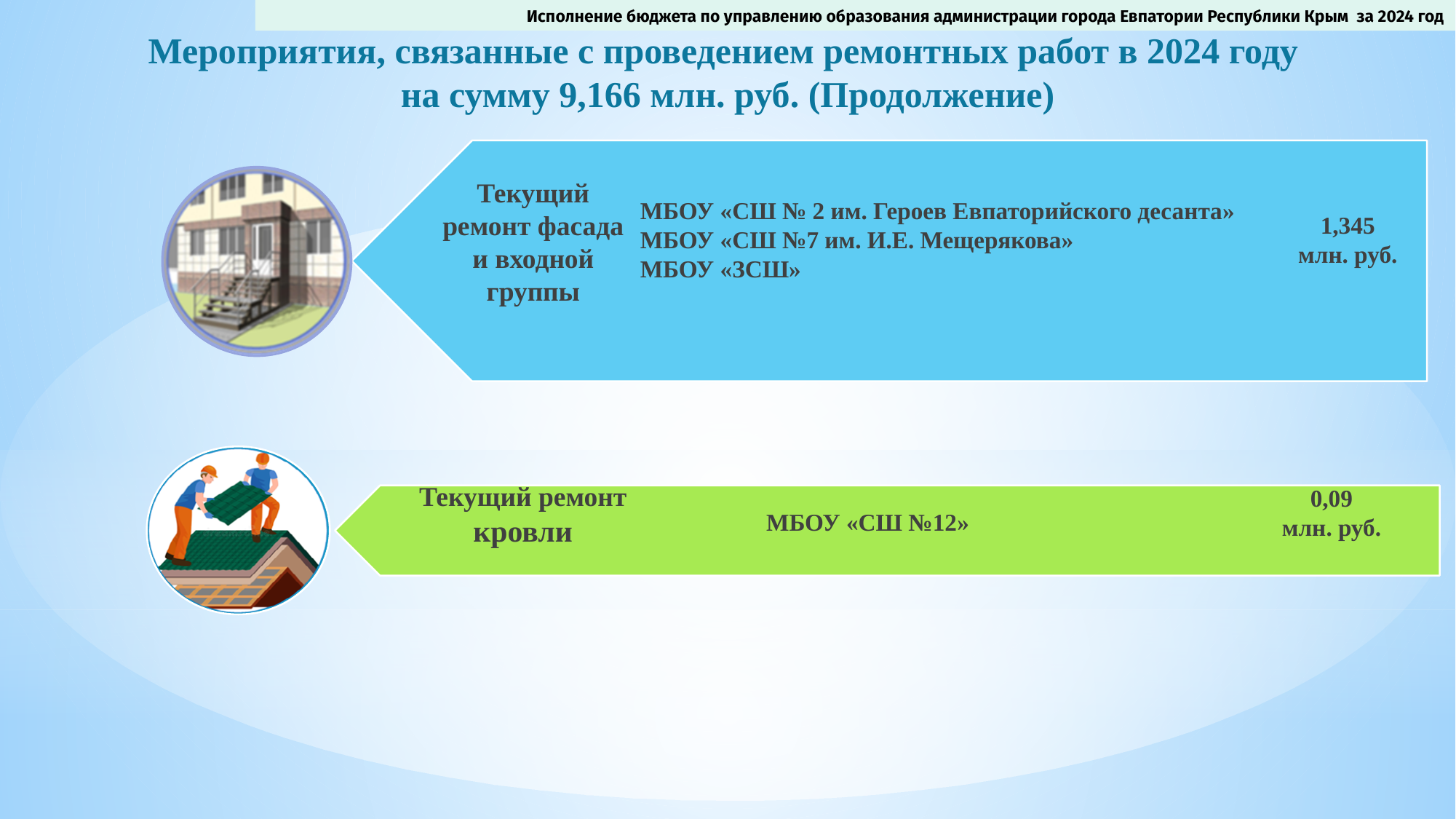

Исполнение бюджета по управлению образования администрации города Евпатории Республики Крым  за 2024 год
Мероприятия, связанные с проведением ремонтных работ в 2024 году
на сумму 9,166 млн. руб. (Продолжение)

Текущий ремонт фасада и входной группы

МБОУ «СШ № 2 им. Героев Евпаторийского десанта»
МБОУ «СШ №7 им. И.Е. Мещерякова»
МБОУ «ЗСШ»

1,345
млн. руб.

Текущий ремонт кровли

0,09
млн. руб.

                     МБОУ «СШ №12»